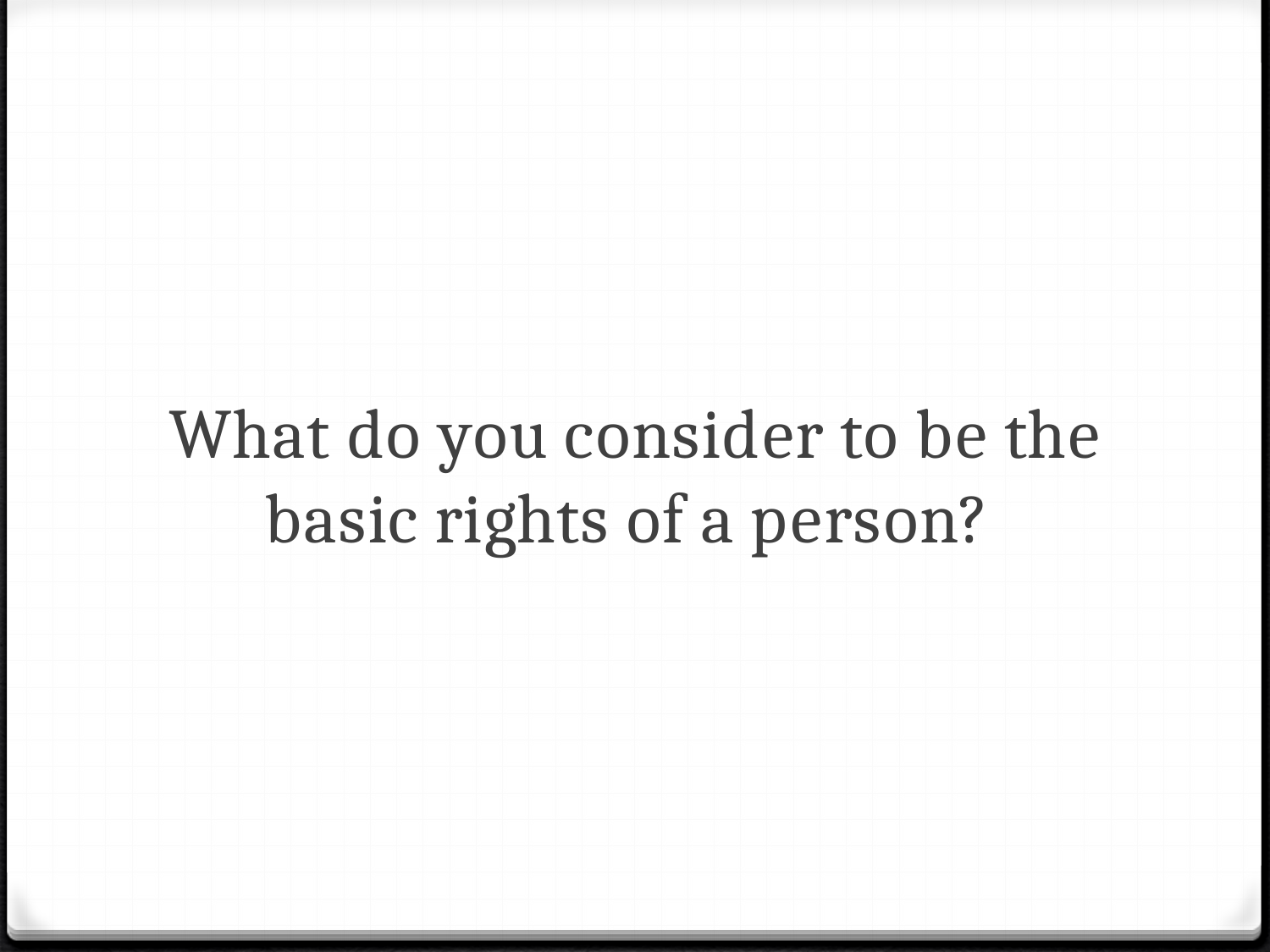

#

What do you consider to be the basic rights of a person?